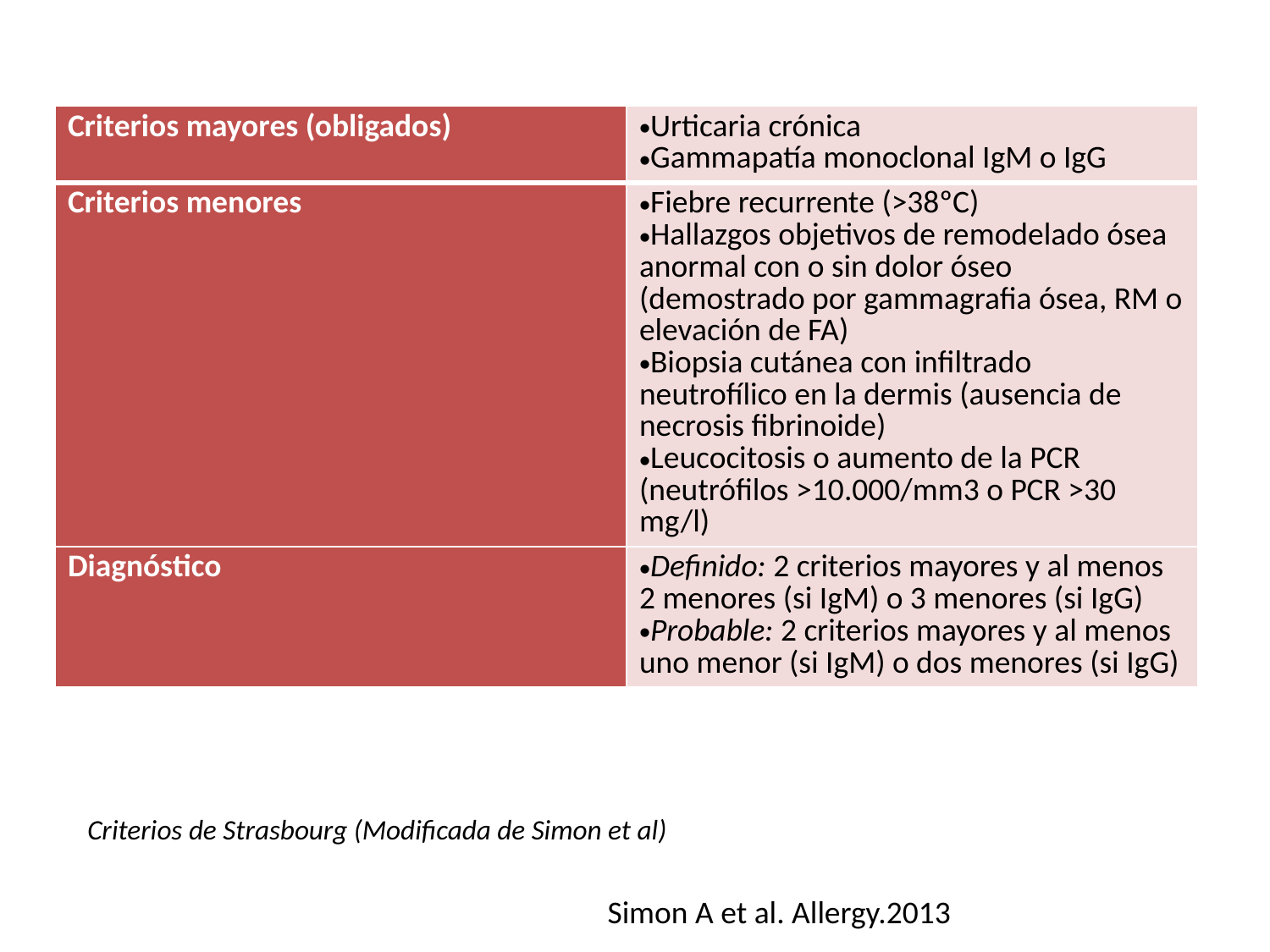

| Criterios mayores (obligados) | Urticaria crónica Gammapatía monoclonal IgM o IgG |
| --- | --- |
| Criterios menores | Fiebre recurrente (>38ºC) Hallazgos objetivos de remodelado ósea anormal con o sin dolor óseo (demostrado por gammagrafia ósea, RM o elevación de FA) Biopsia cutánea con infiltrado neutrofílico en la dermis (ausencia de necrosis fibrinoide) Leucocitosis o aumento de la PCR (neutrófilos >10.000/mm3 o PCR >30 mg/l) |
| Diagnóstico | Definido: 2 criterios mayores y al menos 2 menores (si IgM) o 3 menores (si IgG) Probable: 2 criterios mayores y al menos uno menor (si IgM) o dos menores (si IgG) |
Criterios de Strasbourg (Modificada de Simon et al)
Simon A et al. Allergy.2013